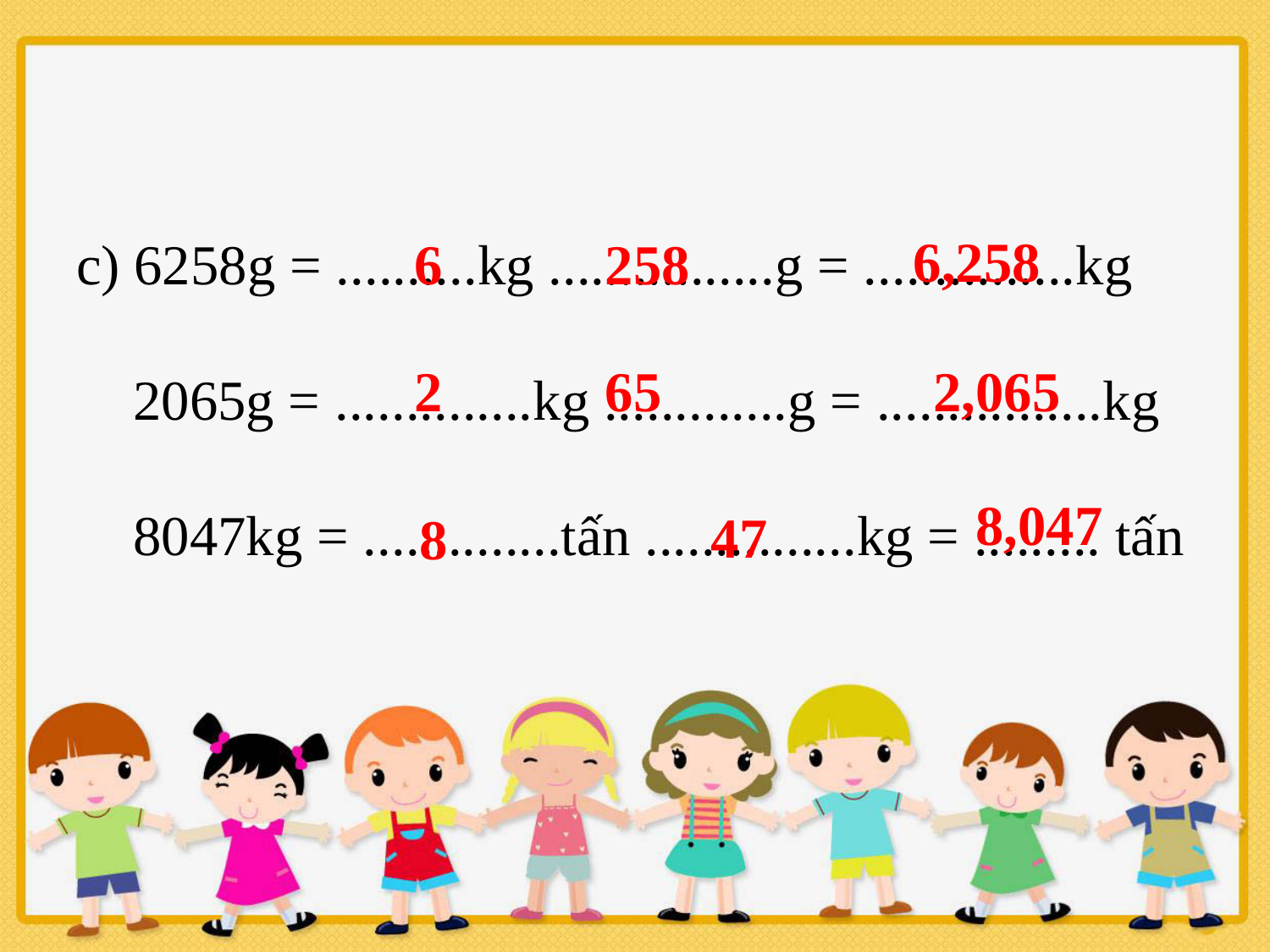

6,258
c) 6258g = ..........kg ................g = ...............kg

    2065g = ..............kg .............g = ................kg

    8047kg = ..............tấn ...............kg = ......... tấn

6
258
2
65
2,065
8,047
47
8